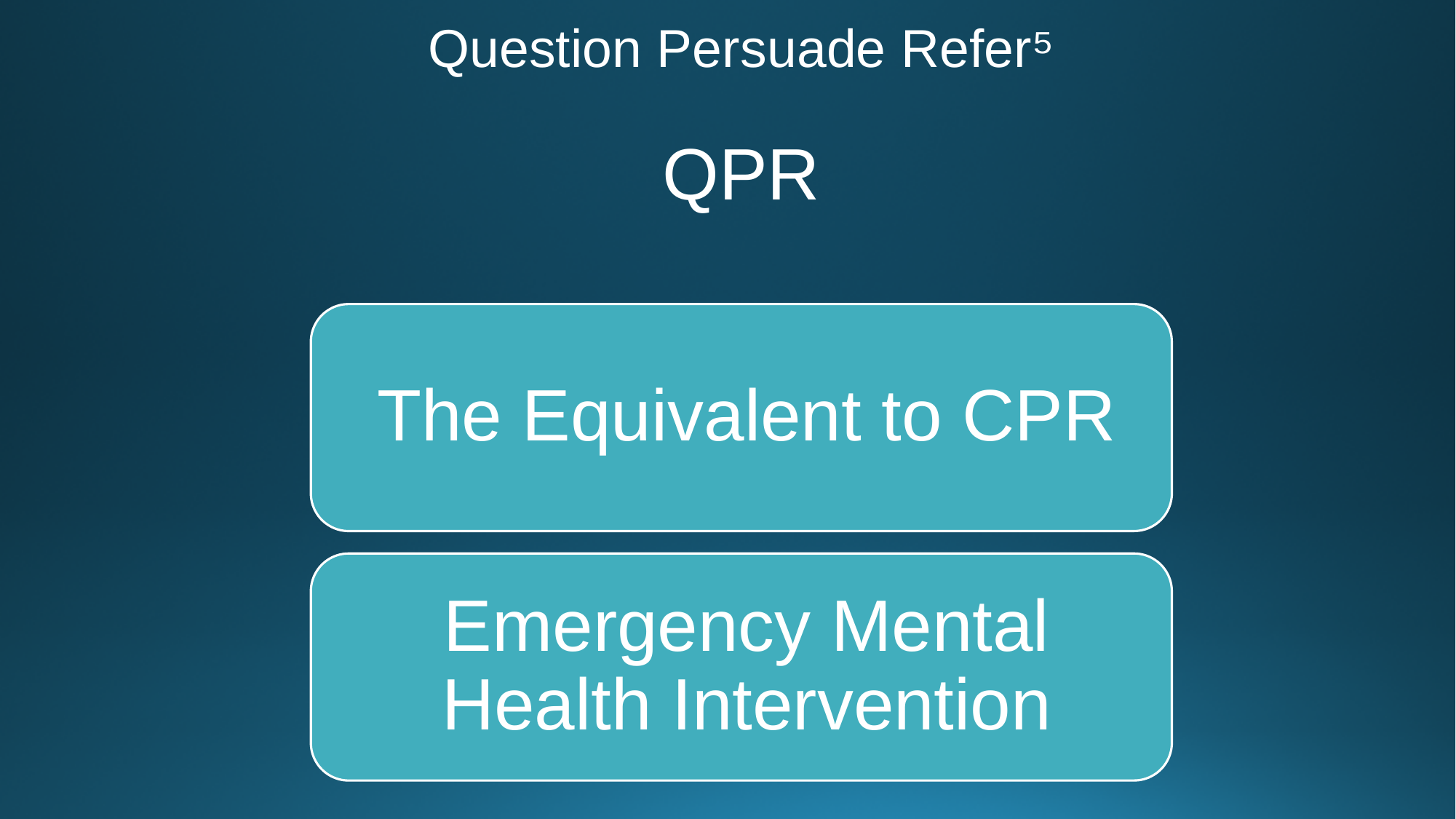

# Question Persuade Refer⁵ QPR
The Equivalent to CPR
Emergency Mental Health Intervention